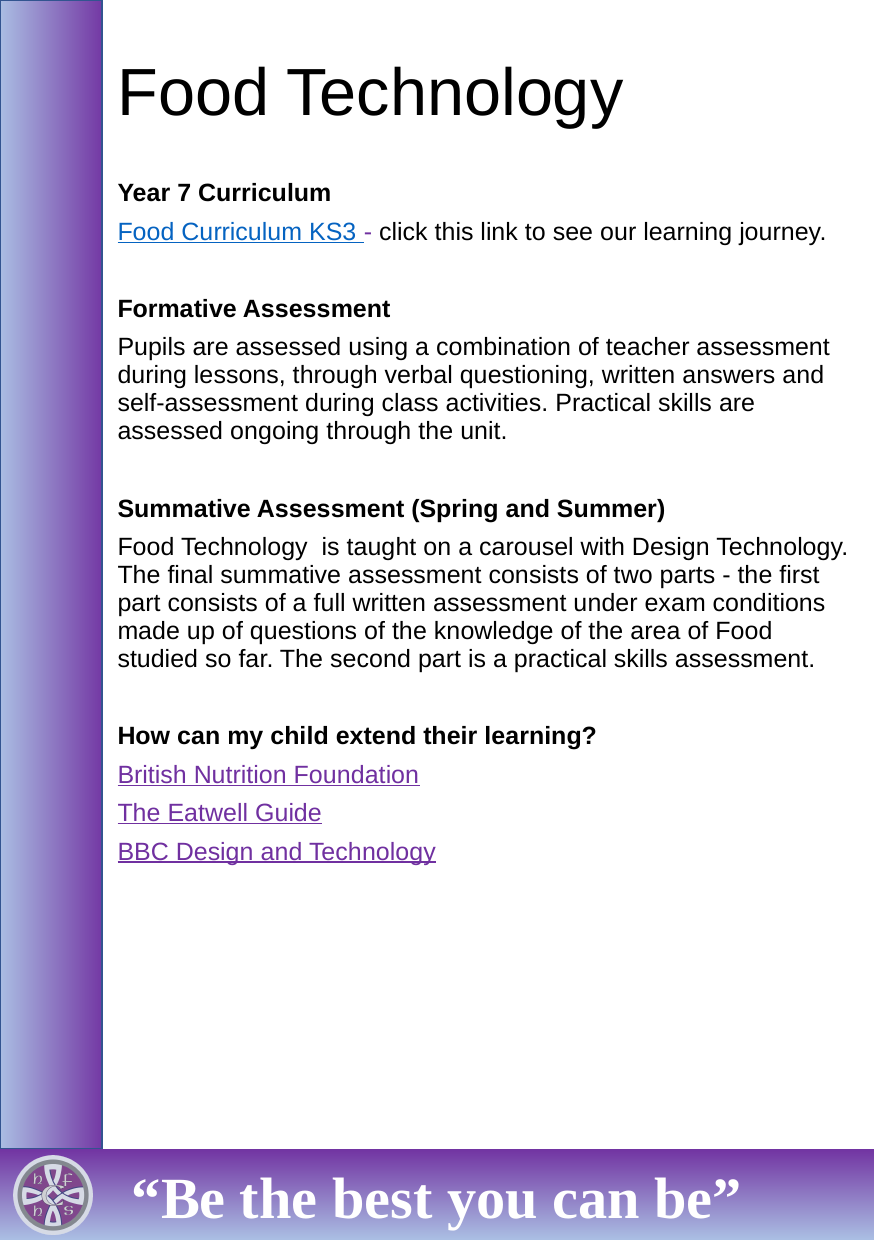

# Food Technology
Year 7 Curriculum
Food Curriculum KS3 - click this link to see our learning journey.

Formative Assessment
Pupils are assessed using a combination of teacher assessment during lessons, through verbal questioning, written answers and self-assessment during class activities. Practical skills are assessed ongoing through the unit.

Summative Assessment (Spring and Summer)
Food Technology  is taught on a carousel with Design Technology. The final summative assessment consists of two parts - the first part consists of a full written assessment under exam conditions made up of questions of the knowledge of the area of Food studied so far. The second part is a practical skills assessment.

How can my child extend their learning?
British Nutrition Foundation
The Eatwell Guide
BBC Design and Technology